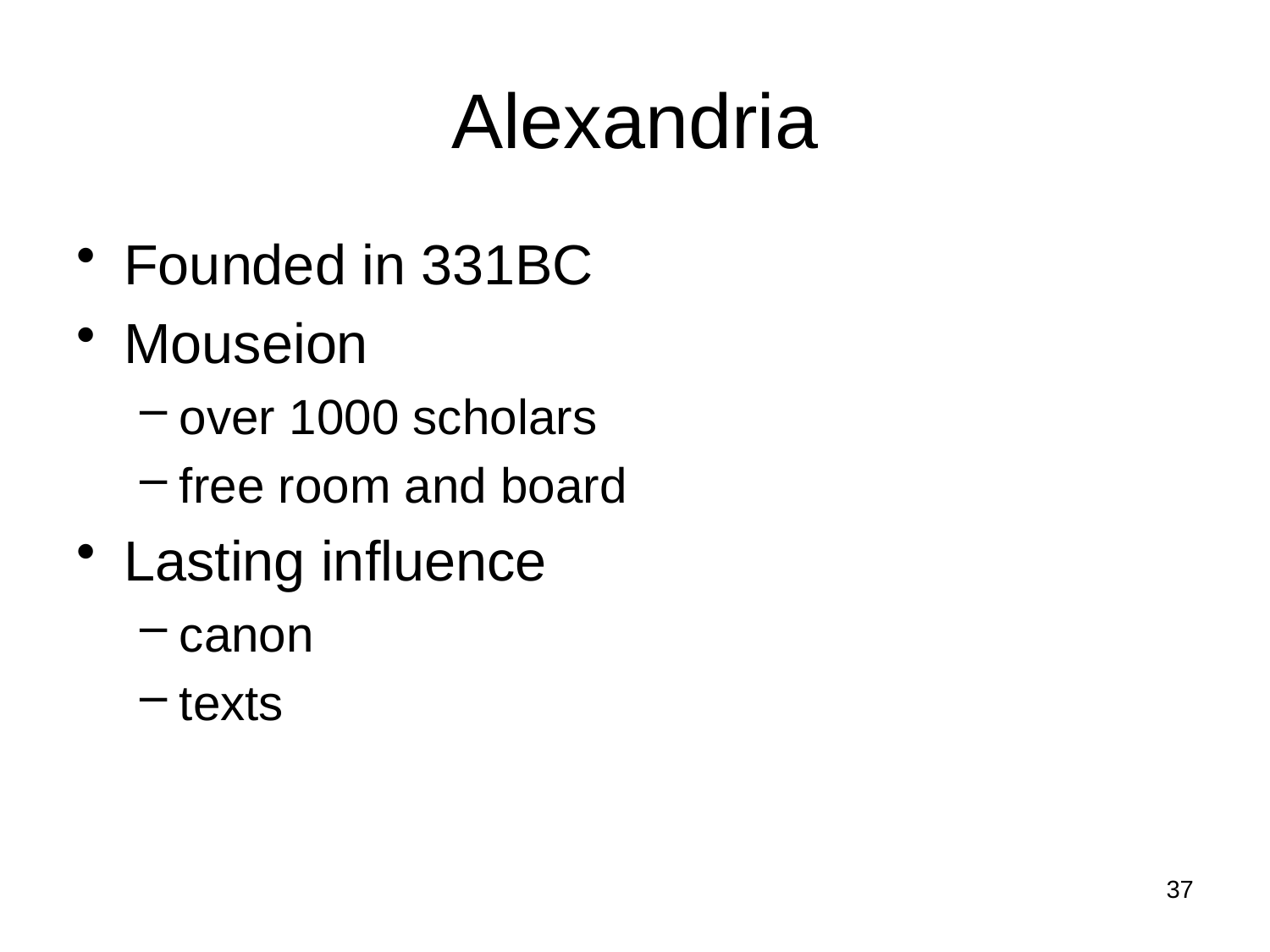

# Alexandria
Founded in 331BC
Mouseion
over 1000 scholars
free room and board
Lasting influence
canon
texts

37